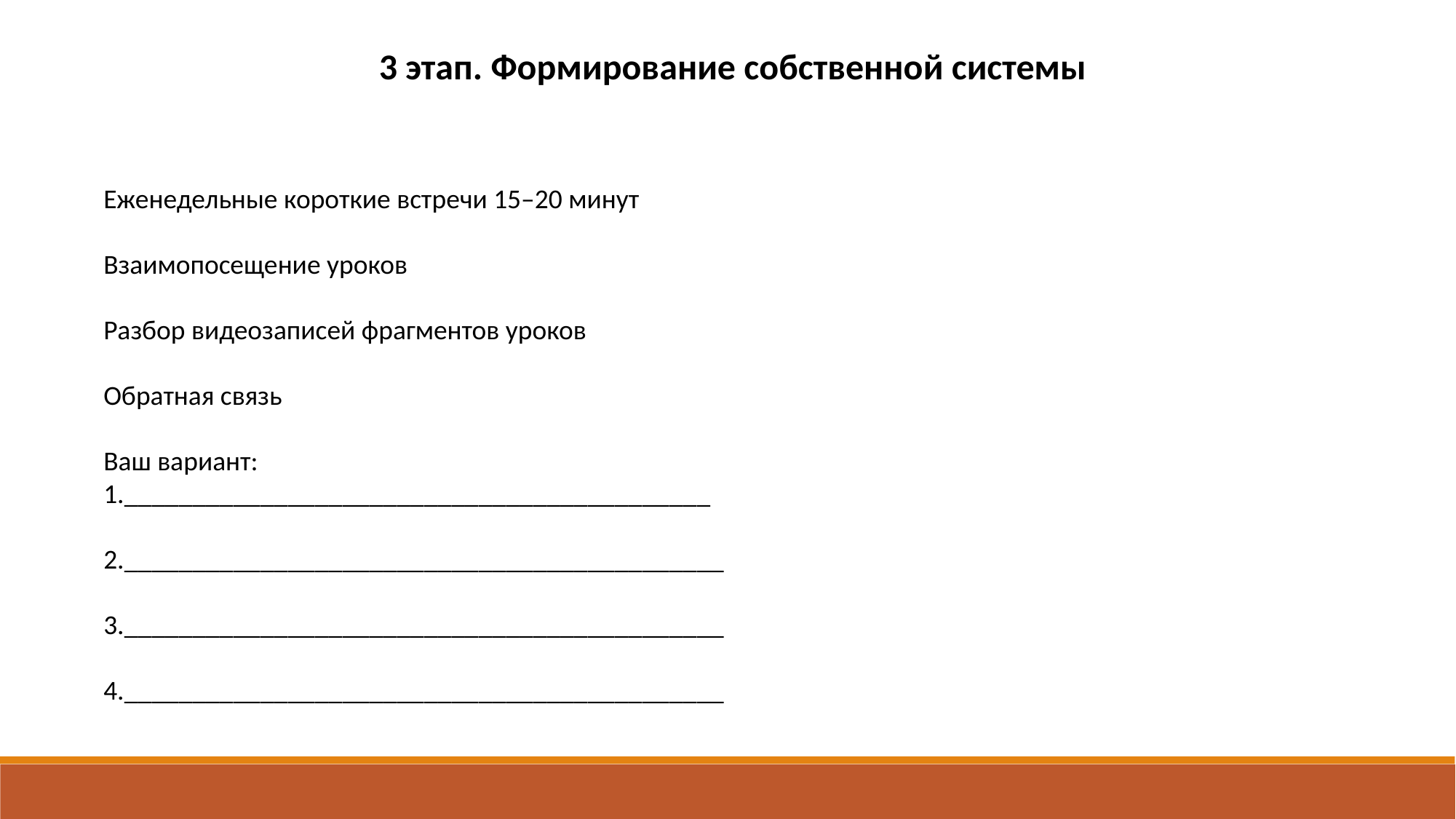

3 этап. Формирование собственной системы

Еженедельные короткие встречи 15–20 минут

Взаимопосещение уроков

Разбор видеозаписей фрагментов уроков

Обратная связь

Ваш вариант:
1.___________________________________________

2.____________________________________________

3.____________________________________________

4.____________________________________________